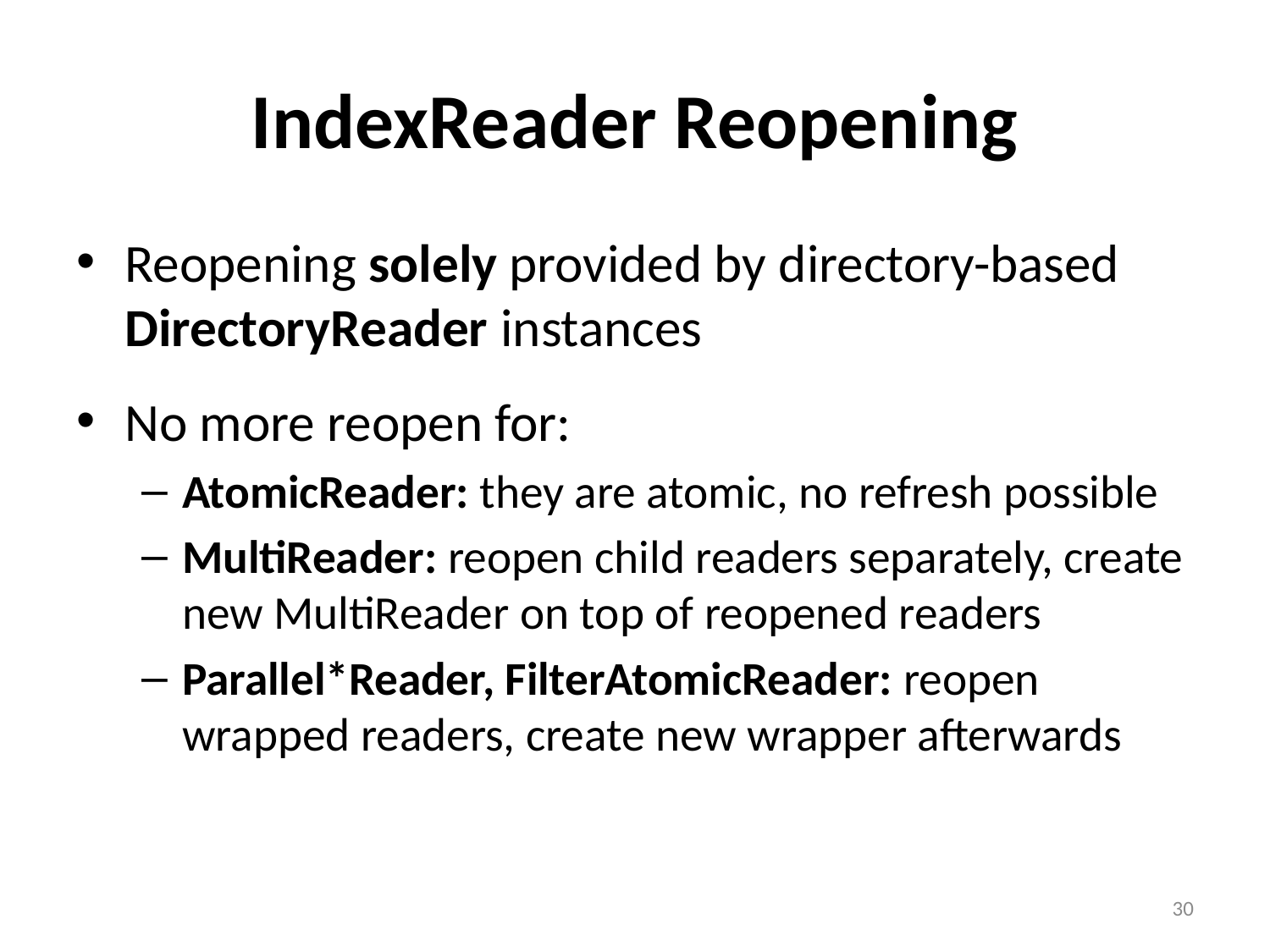

# IndexReader Reopening
Reopening solely provided by directory-based DirectoryReader instances
No more reopen for:
AtomicReader: they are atomic, no refresh possible
MultiReader: reopen child readers separately, create new MultiReader on top of reopened readers
Parallel*Reader, FilterAtomicReader: reopen wrapped readers, create new wrapper afterwards
30